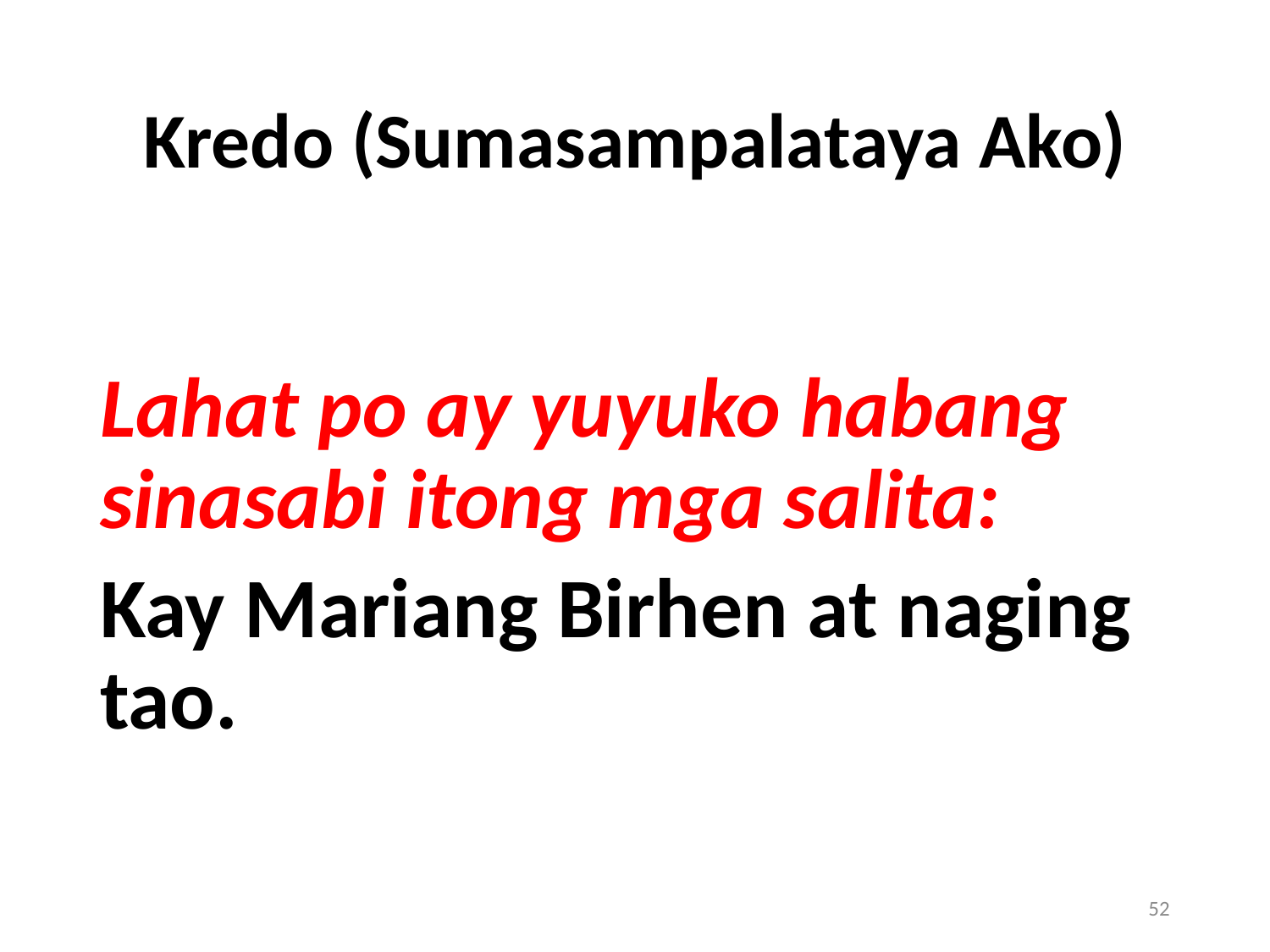

# Kredo (Sumasampalataya Ako)
Lahat po ay yuyuko habang sinasabi itong mga salita:
Kay Mariang Birhen at naging tao.
52